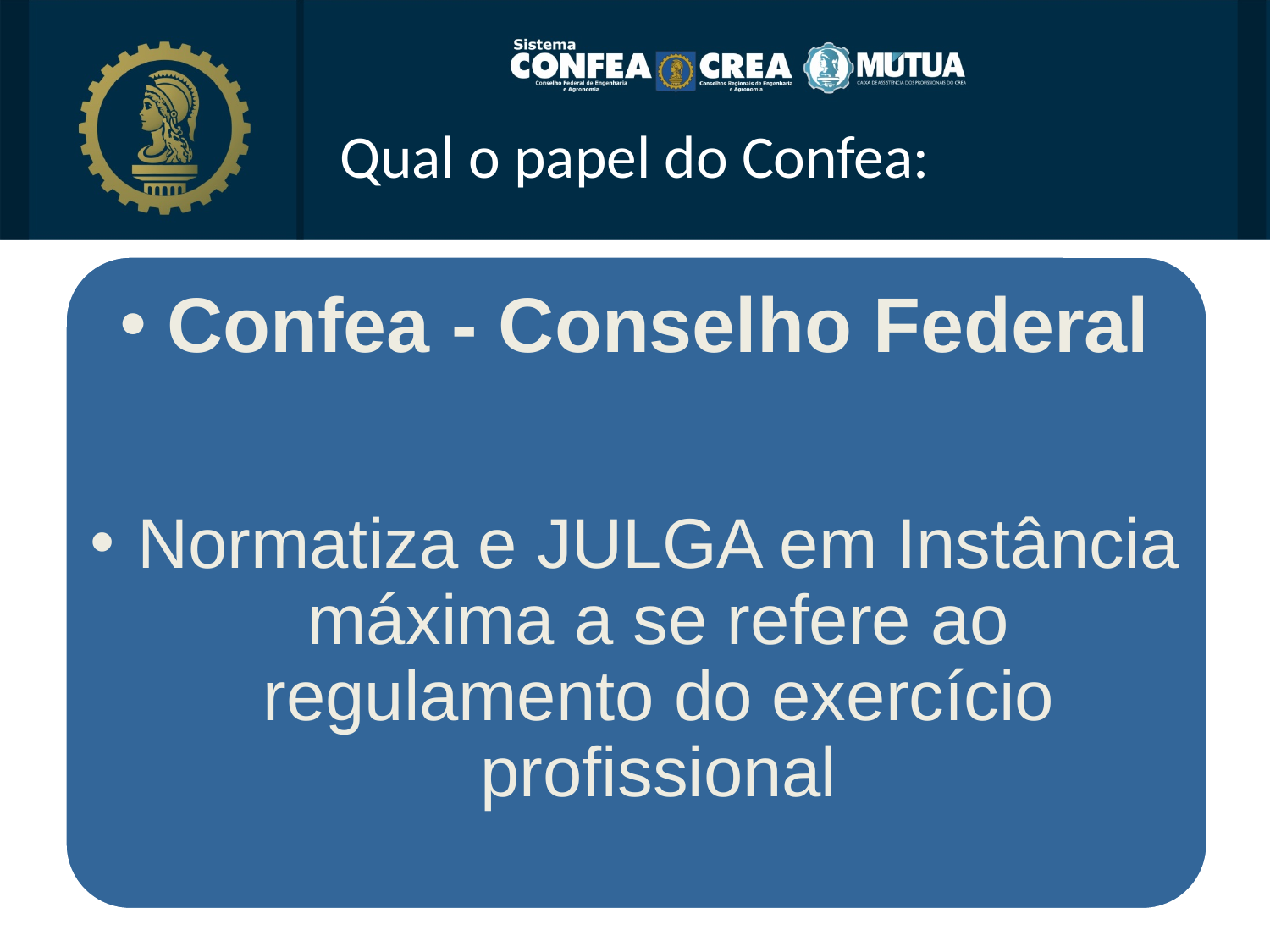

# Qual o papel do Confea:
Confea - Conselho Federal

Normatiza e JULGA em Instância máxima a se refere ao regulamento do exercício profissional